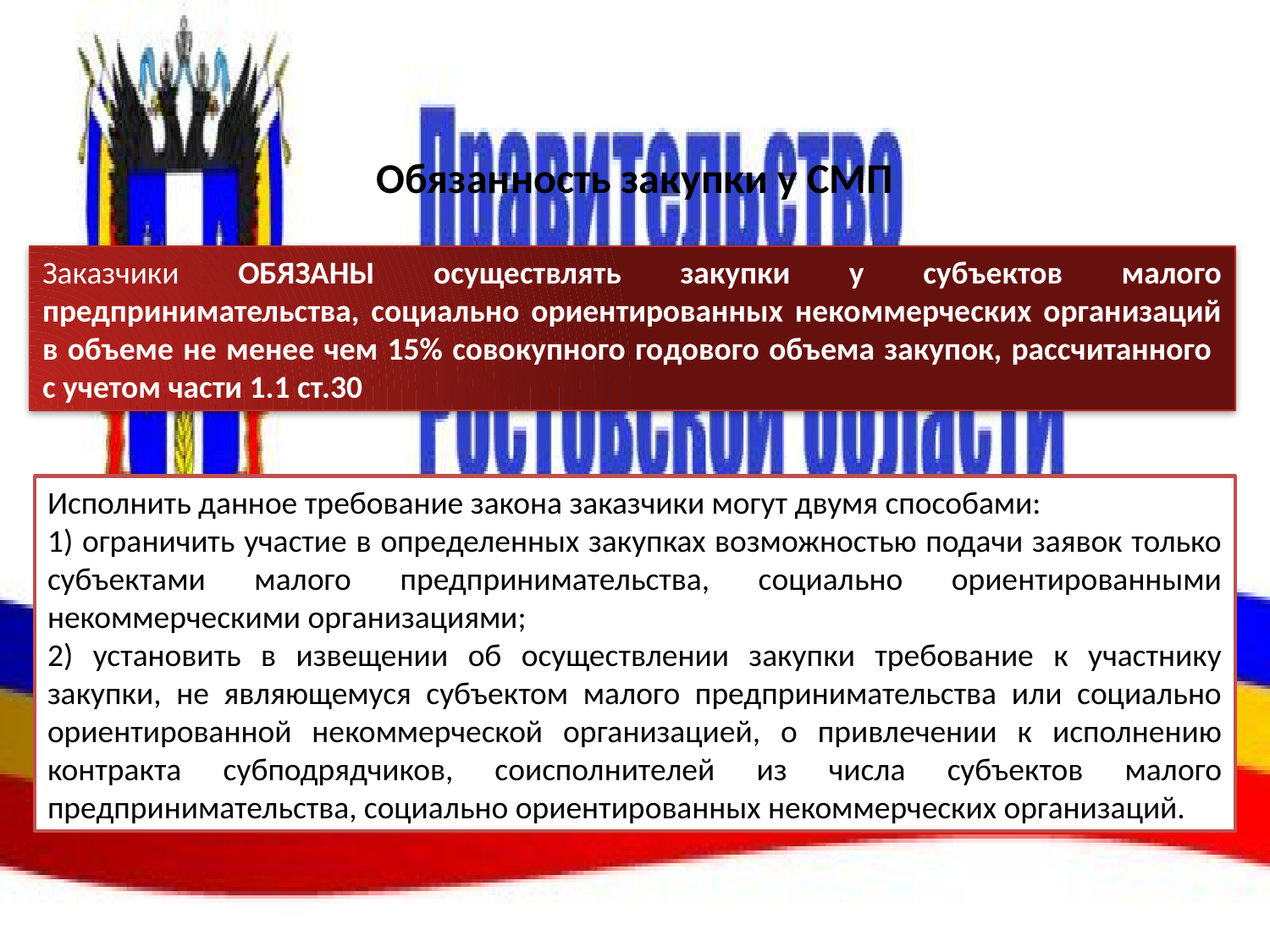

# Обязанность закупки у СМП
Заказчики ОБЯЗАНЫ осуществлять закупки у субъектов малого предпринимательства, социально ориентированных некоммерческих организаций в объеме не менее чем 15% совокупного годового объема закупок, рассчитанного
с учетом части 1.1 ст.30
Исполнить данное требование закона заказчики могут двумя способами:
1) ограничить участие в определенных закупках возможностью подачи заявок только субъектами малого предпринимательства, социально ориентированными некоммерческими организациями;
2) установить в извещении об осуществлении закупки требование к участнику закупки, не являющемуся субъектом малого предпринимательства или социально ориентированной некоммерческой организацией, о привлечении к исполнению контракта субподрядчиков, соисполнителей из числа субъектов малого предпринимательства, социально ориентированных некоммерческих организаций.